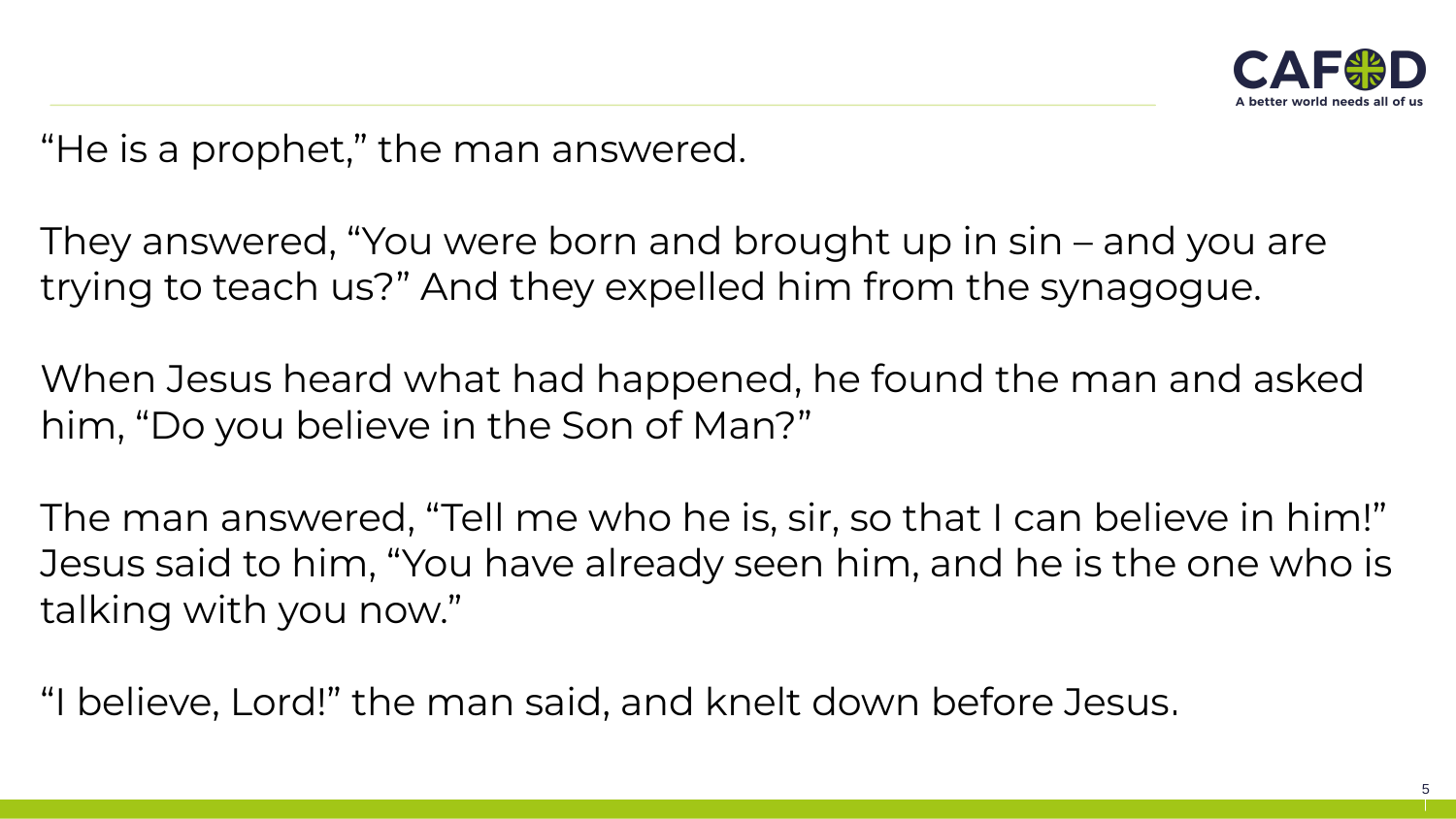

“He is a prophet,” the man answered.

They answered, “You were born and brought up in sin – and you are trying to teach us?” And they expelled him from the synagogue.

When Jesus heard what had happened, he found the man and asked him, “Do you believe in the Son of Man?”

The man answered, “Tell me who he is, sir, so that I can believe in him!”
Jesus said to him, “You have already seen him, and he is the one who is talking with you now.”

“I believe, Lord!” the man said, and knelt down before Jesus.

5